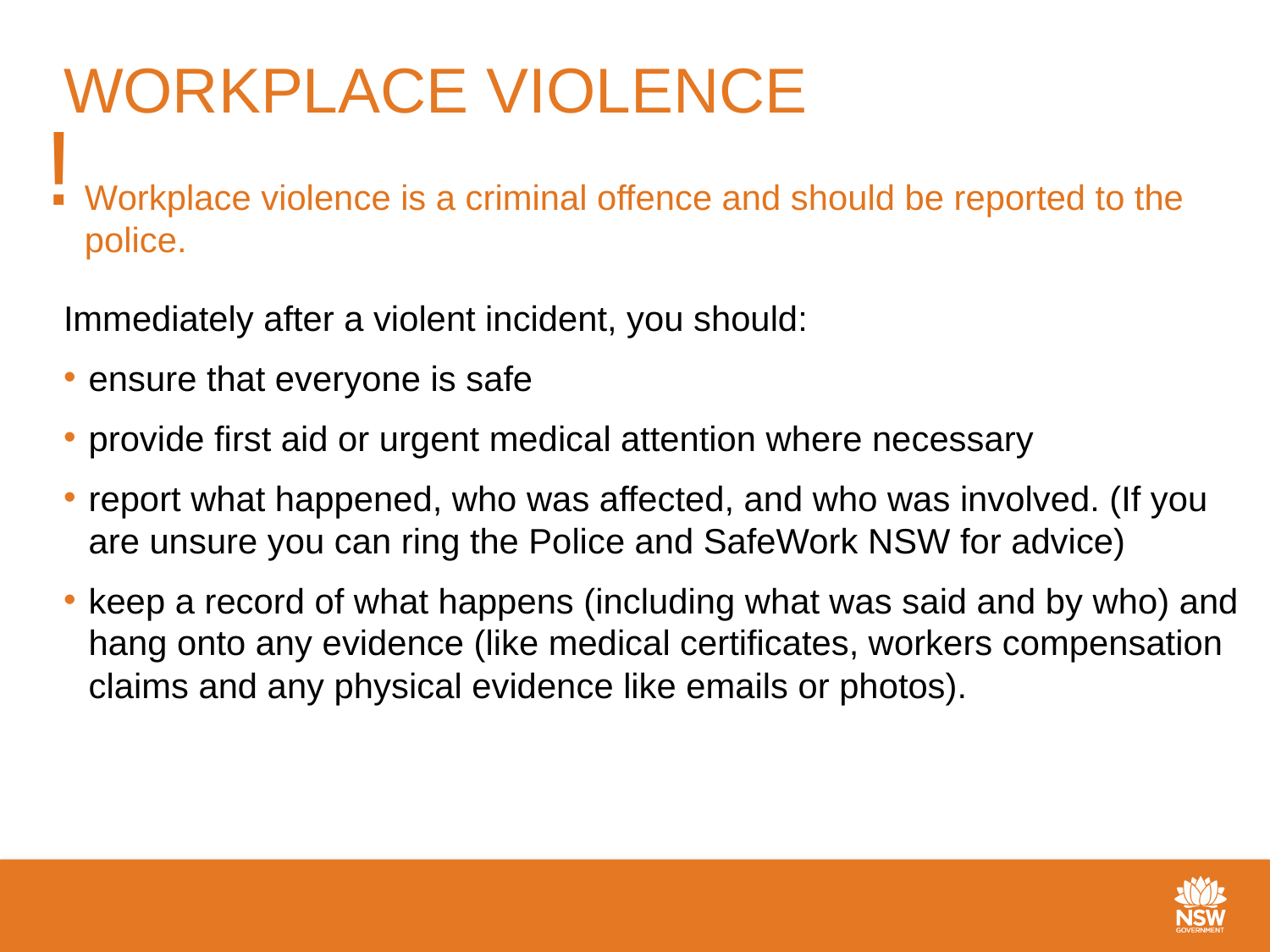

# WORKPLACE VIOLENCE
!
Workplace violence is a criminal offence and should be reported to the police.
Immediately after a violent incident, you should:
ensure that everyone is safe
provide first aid or urgent medical attention where necessary
report what happened, who was affected, and who was involved. (If you are unsure you can ring the Police and SafeWork NSW for advice)
keep a record of what happens (including what was said and by who) and hang onto any evidence (like medical certificates, workers compensation claims and any physical evidence like emails or photos).